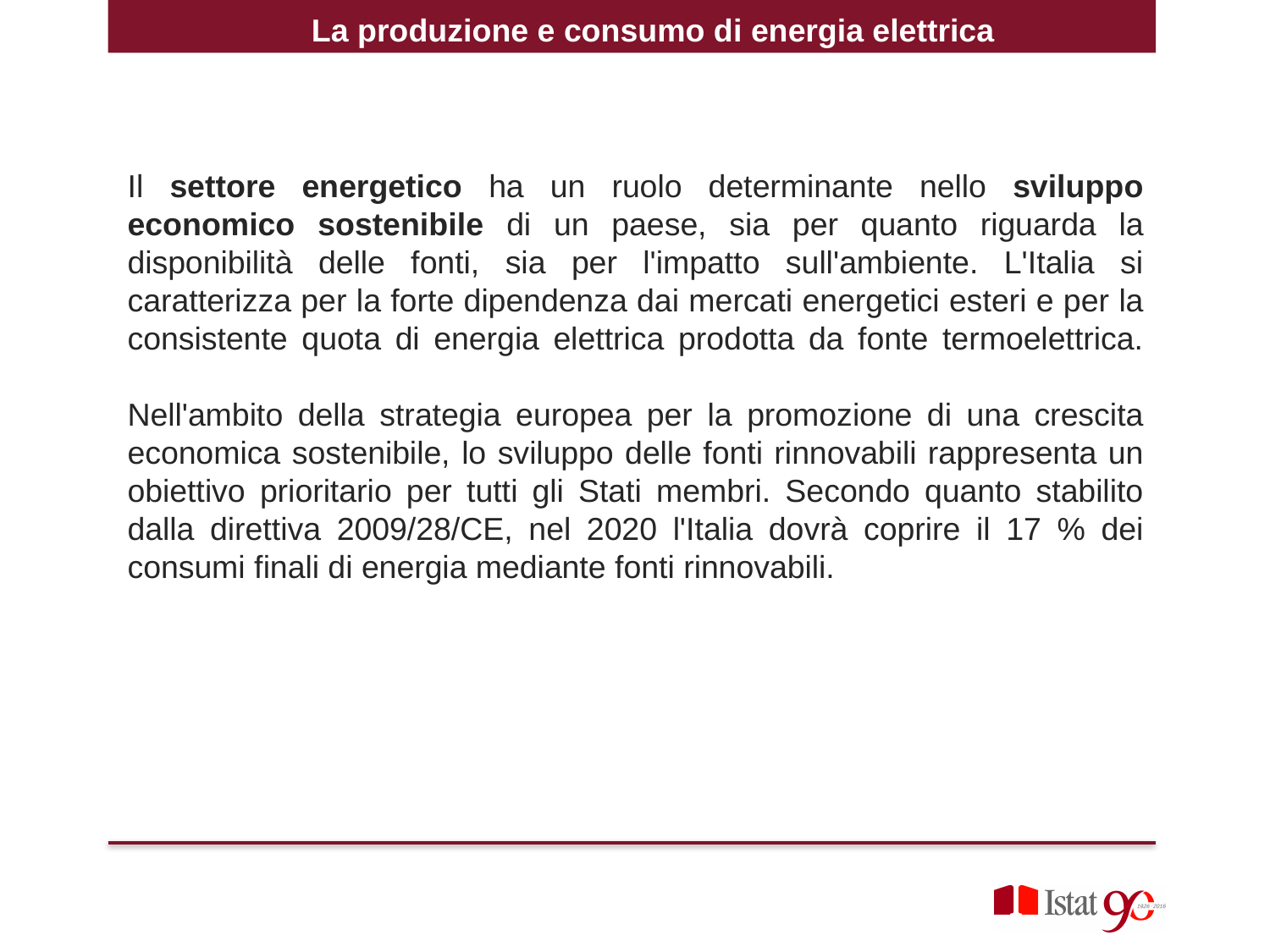

La produzione e consumo di energia elettrica
Il settore energetico ha un ruolo determinante nello sviluppo economico sostenibile di un paese, sia per quanto riguarda la disponibilità delle fonti, sia per l'impatto sull'ambiente. L'Italia si caratterizza per la forte dipendenza dai mercati energetici esteri e per la consistente quota di energia elettrica prodotta da fonte termoelettrica.
Nell'ambito della strategia europea per la promozione di una crescita economica sostenibile, lo sviluppo delle fonti rinnovabili rappresenta un obiettivo prioritario per tutti gli Stati membri. Secondo quanto stabilito dalla direttiva 2009/28/CE, nel 2020 l'Italia dovrà coprire il 17 % dei consumi finali di energia mediante fonti rinnovabili.